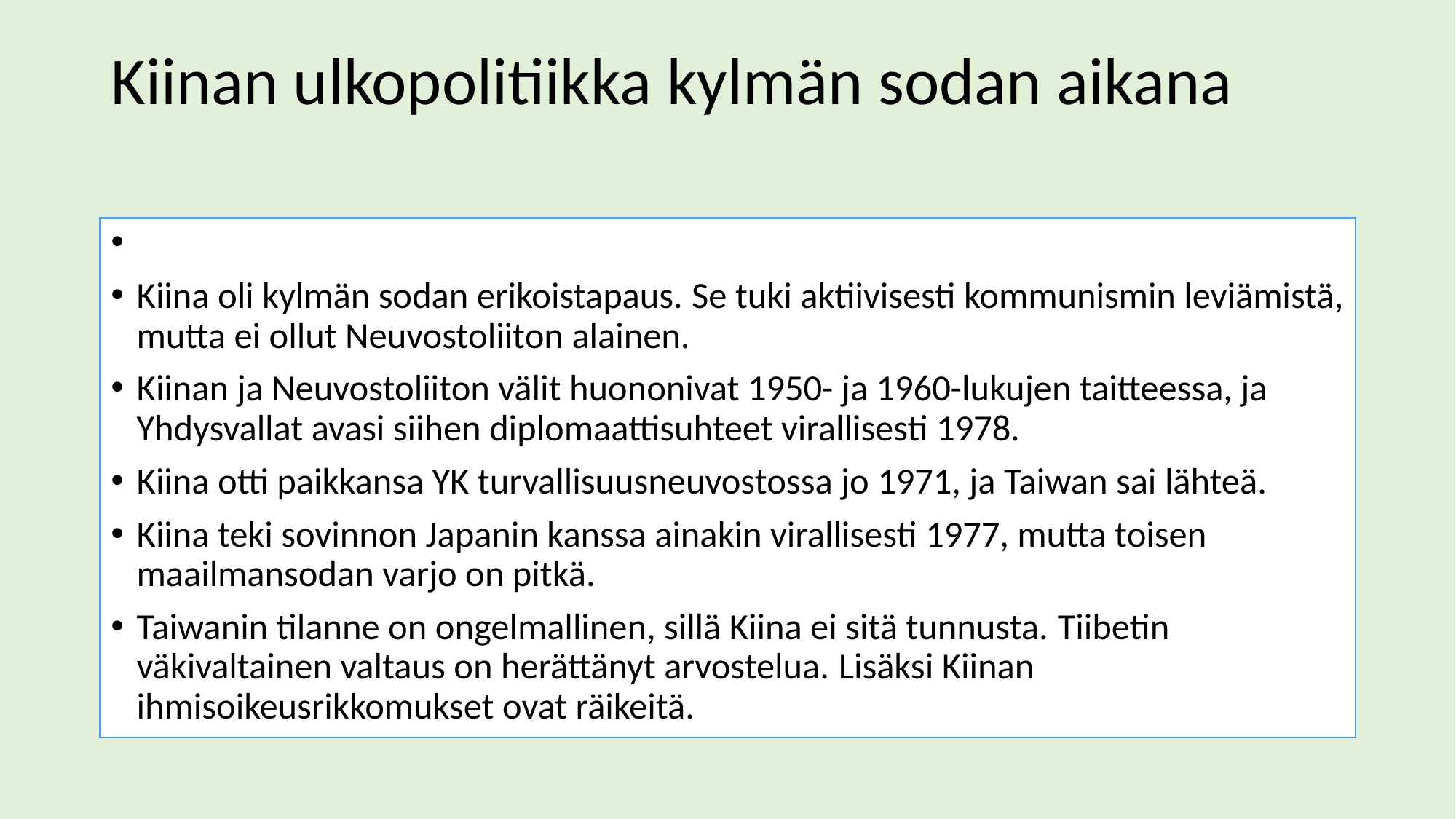

# Kiinan ulkopolitiikka kylmän sodan aikana

Kiina oli kylmän sodan erikoistapaus. Se tuki aktiivisesti kommunismin leviämistä, mutta ei ollut Neuvostoliiton alainen.
Kiinan ja Neuvostoliiton välit huononivat 1950- ja 1960-lukujen taitteessa, ja Yhdysvallat avasi siihen diplomaattisuhteet virallisesti 1978.
Kiina otti paikkansa YK turvallisuusneuvostossa jo 1971, ja Taiwan sai lähteä.
Kiina teki sovinnon Japanin kanssa ainakin virallisesti 1977, mutta toisen maailmansodan varjo on pitkä.
Taiwanin tilanne on ongelmallinen, sillä Kiina ei sitä tunnusta. Tiibetin väkivaltainen valtaus on herättänyt arvostelua. Lisäksi Kiinan ihmisoikeusrikkomukset ovat räikeitä.